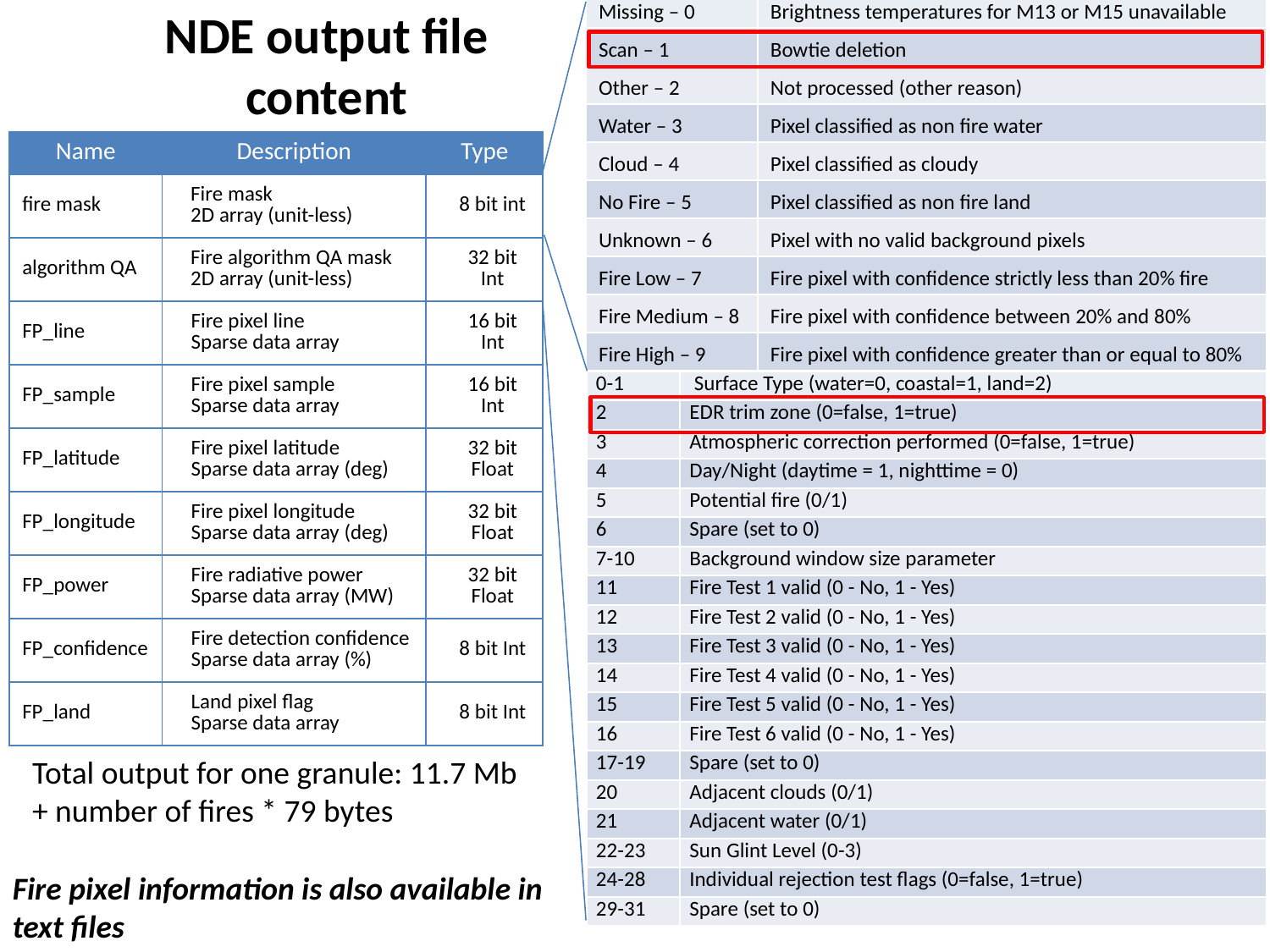

| Missing – 0 | Brightness temperatures for M13 or M15 unavailable |
| --- | --- |
| Scan – 1 | Bowtie deletion |
| Other – 2 | Not processed (other reason) |
| Water – 3 | Pixel classified as non fire water |
| Cloud – 4 | Pixel classified as cloudy |
| No Fire – 5 | Pixel classified as non fire land |
| Unknown – 6 | Pixel with no valid background pixels |
| Fire Low – 7 | Fire pixel with confidence strictly less than 20% fire |
| Fire Medium – 8 | Fire pixel with confidence between 20% and 80% |
| Fire High – 9 | Fire pixel with confidence greater than or equal to 80% |
# NDE output file content

| Name | Description | Type |
| --- | --- | --- |
| fire mask | Fire mask 2D array (unit-less) | 8 bit int |
| algorithm QA | Fire algorithm QA mask 2D array (unit-less) | 32 bit Int |
| FP\_line | Fire pixel line Sparse data array | 16 bit Int |
| FP\_sample | Fire pixel sample Sparse data array | 16 bit Int |
| FP\_latitude | Fire pixel latitude Sparse data array (deg) | 32 bit Float |
| FP\_longitude | Fire pixel longitude Sparse data array (deg) | 32 bit Float |
| FP\_power | Fire radiative power Sparse data array (MW) | 32 bit Float |
| FP\_confidence | Fire detection confidence Sparse data array (%) | 8 bit Int |
| FP\_land | Land pixel flag Sparse data array | 8 bit Int |
| 0-1 | Surface Type (water=0, coastal=1, land=2) |
| --- | --- |
| 2 | EDR trim zone (0=false, 1=true) |
| 3 | Atmospheric correction performed (0=false, 1=true) |
| 4 | Day/Night (daytime = 1, nighttime = 0) |
| 5 | Potential fire (0/1) |
| 6 | Spare (set to 0) |
| 7-10 | Background window size parameter |
| 11 | Fire Test 1 valid (0 - No, 1 - Yes) |
| 12 | Fire Test 2 valid (0 - No, 1 - Yes) |
| 13 | Fire Test 3 valid (0 - No, 1 - Yes) |
| 14 | Fire Test 4 valid (0 - No, 1 - Yes) |
| 15 | Fire Test 5 valid (0 - No, 1 - Yes) |
| 16 | Fire Test 6 valid (0 - No, 1 - Yes) |
| 17-19 | Spare (set to 0) |
| 20 | Adjacent clouds (0/1) |
| 21 | Adjacent water (0/1) |
| 22-23 | Sun Glint Level (0-3) |
| 24-28 | Individual rejection test flags (0=false, 1=true) |
| 29-31 | Spare (set to 0) |

Total output for one granule: 11.7 Mb + number of fires * 79 bytes
Fire pixel information is also available in text files
4